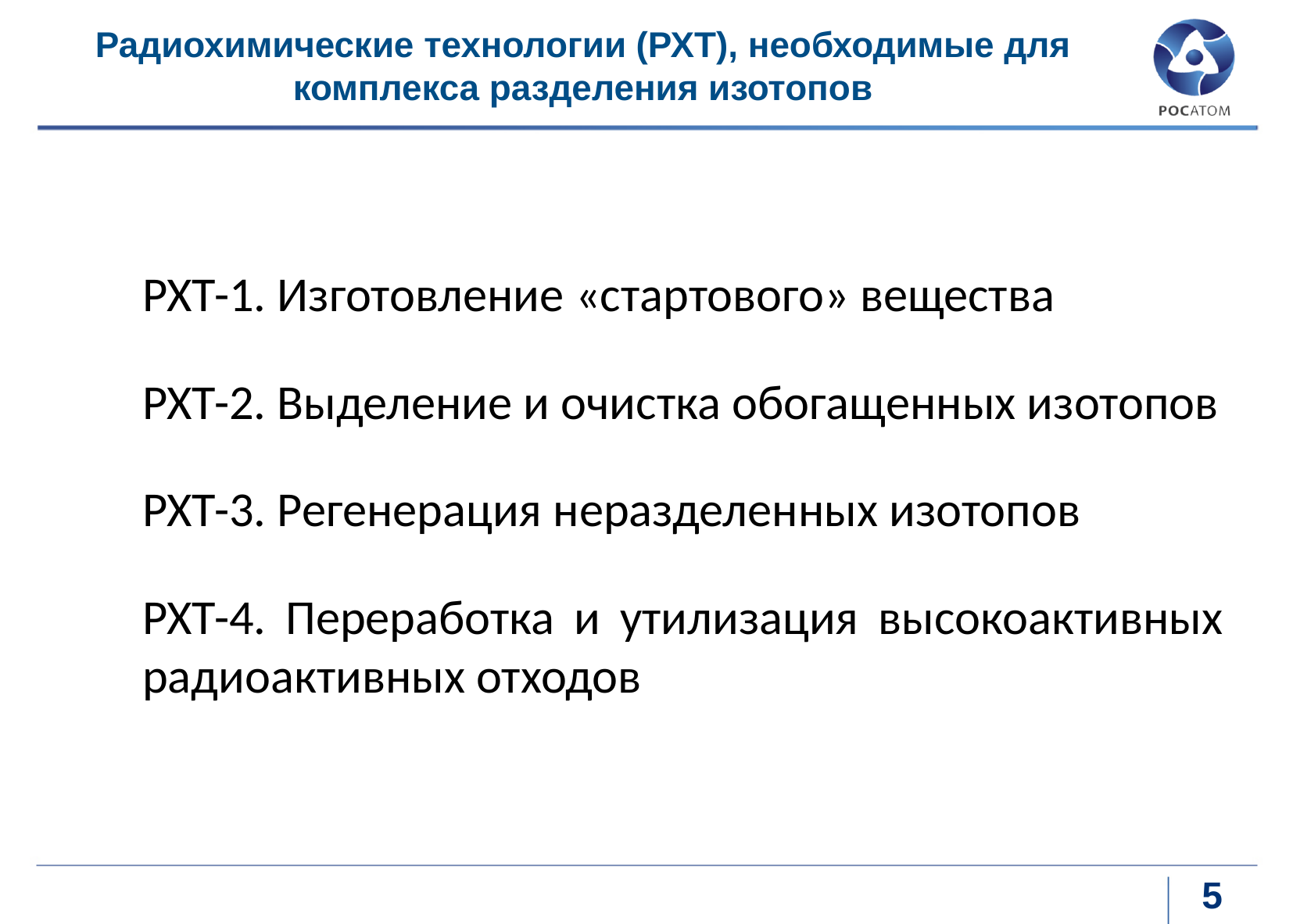

# Радиохимические технологии (РХТ), необходимые для комплекса разделения изотопов
РХТ-1. Изготовление «стартового» вещества
РХТ-2. Выделение и очистка обогащенных изотопов
РХТ-3. Регенерация неразделенных изотопов
РХТ-4. Переработка и утилизация высокоактивных радиоактивных отходов

5